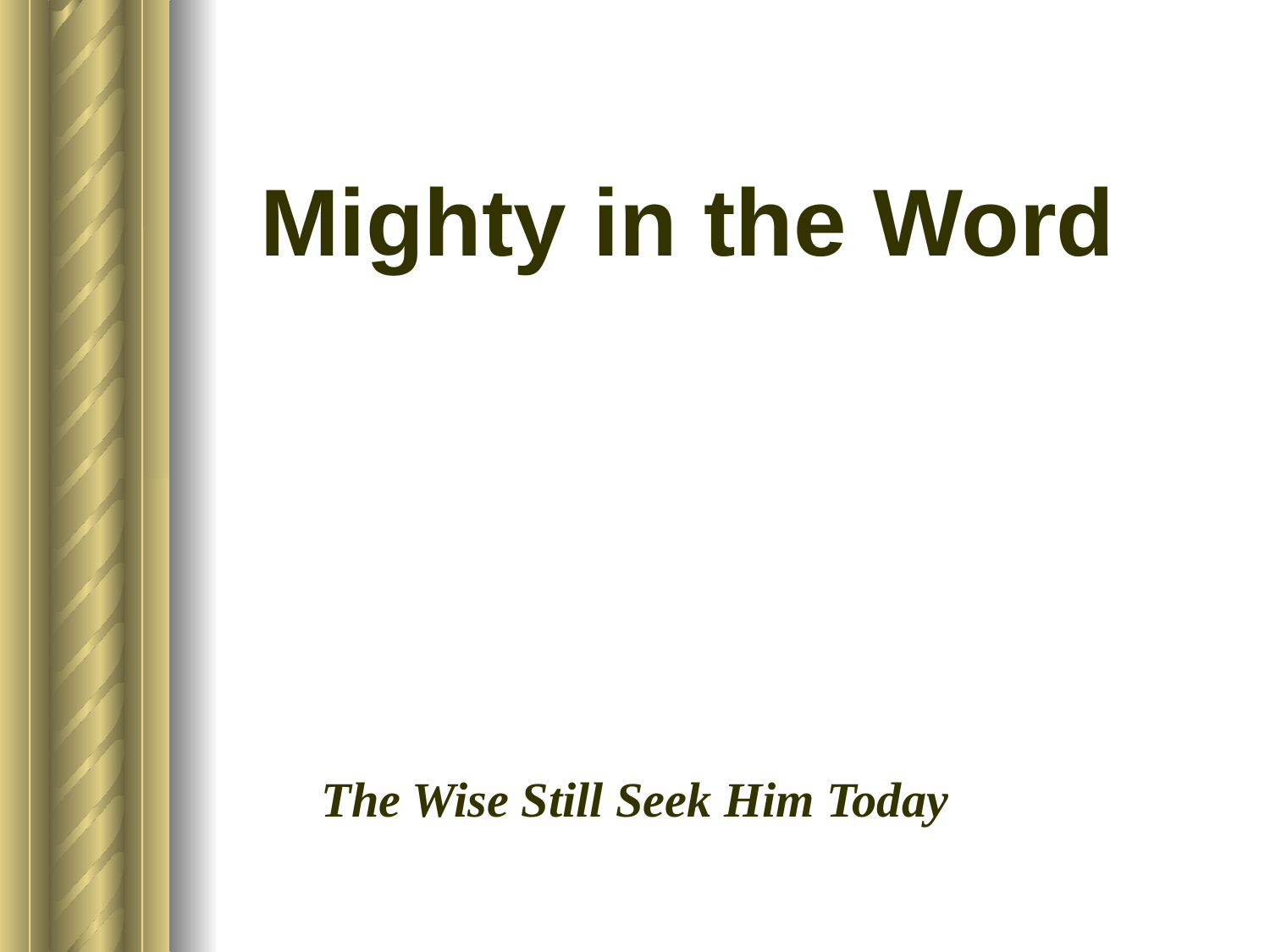

# Mighty in the Word
The Wise Still Seek Him Today